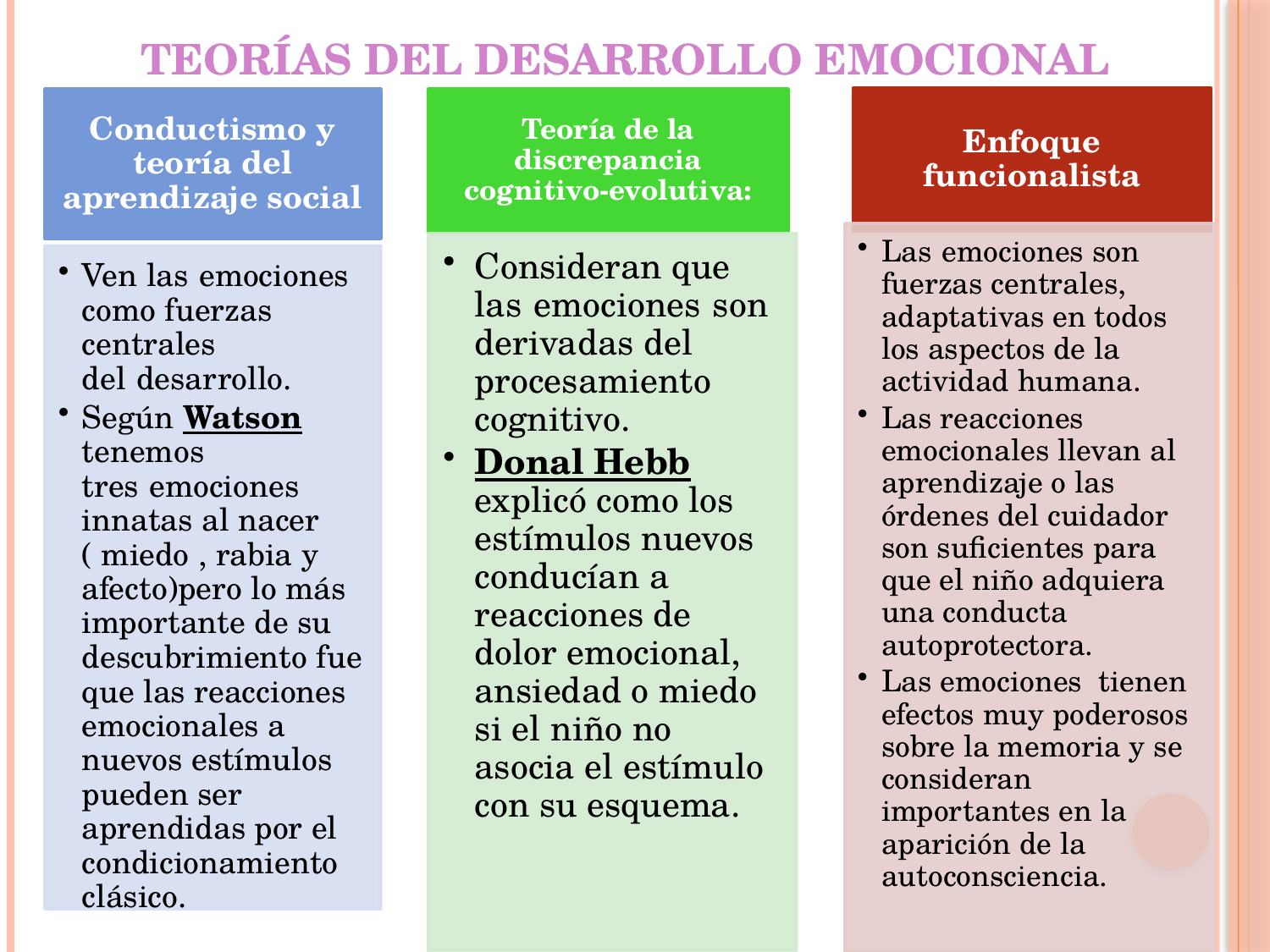

# Teorías del desarrollo emocional
Conductismo y teoría del aprendizaje social
Ven las emociones como fuerzas centrales del desarrollo.
Según Watson tenemos tres emociones innatas al nacer ( miedo , rabia y afecto)pero lo más importante de su descubrimiento fue que las reacciones emocionales a nuevos estímulos pueden ser aprendidas por el condicionamiento clásico.
Teoría de la discrepancia cognitivo-evolutiva:
Consideran que las emociones son derivadas del procesamiento cognitivo.
Donal Hebb explicó como los estímulos nuevos conducían a reacciones de dolor emocional, ansiedad o miedo si el niño no asocia el estímulo con su esquema.
Enfoque funcionalista
Las emociones son fuerzas centrales, adaptativas en todos los aspectos de la actividad humana.
Las reacciones emocionales llevan al aprendizaje o las órdenes del cuidador son suficientes para que el niño adquiera una conducta autoprotectora.
Las emociones  tienen efectos muy poderosos sobre la memoria y se consideran importantes en la aparición de la autoconsciencia.